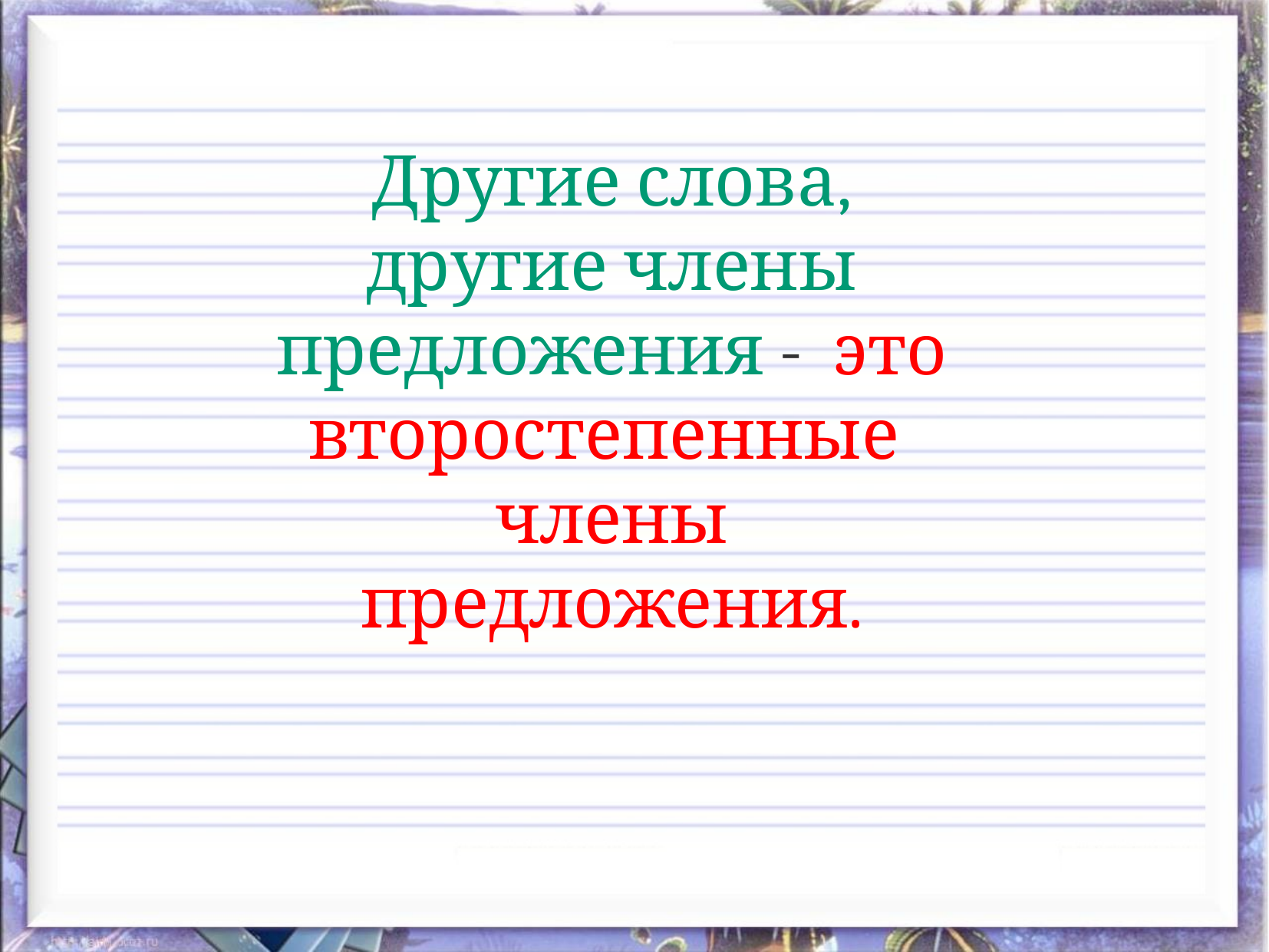

Другие слова, другие члены предложения -  это второстепенные  члены предложения.